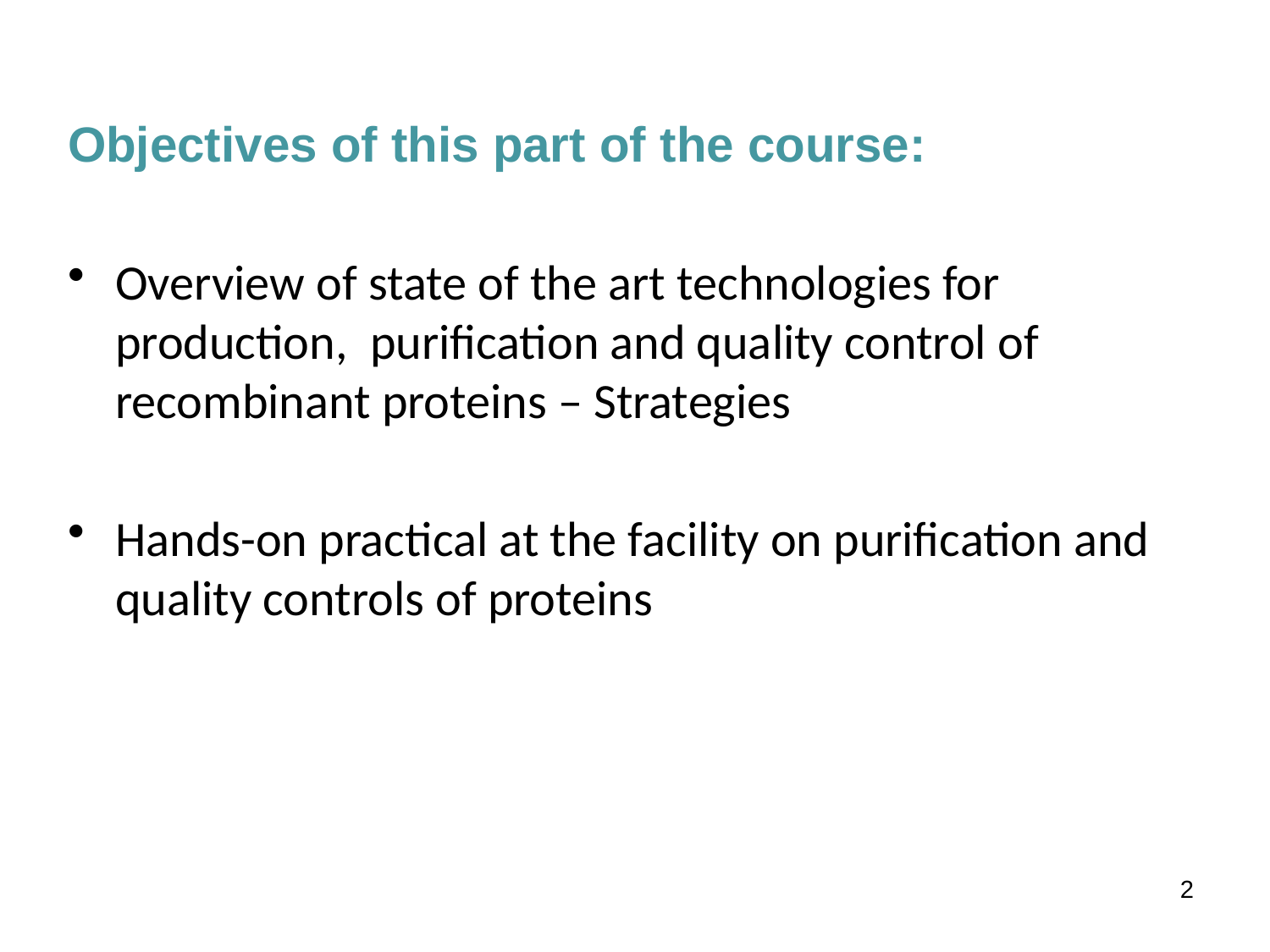

Objectives of this part of the course:

Overview of state of the art technologies for production,  purification and quality control of recombinant proteins – Strategies

Hands-on practical at the facility on purification and quality controls of proteins

2